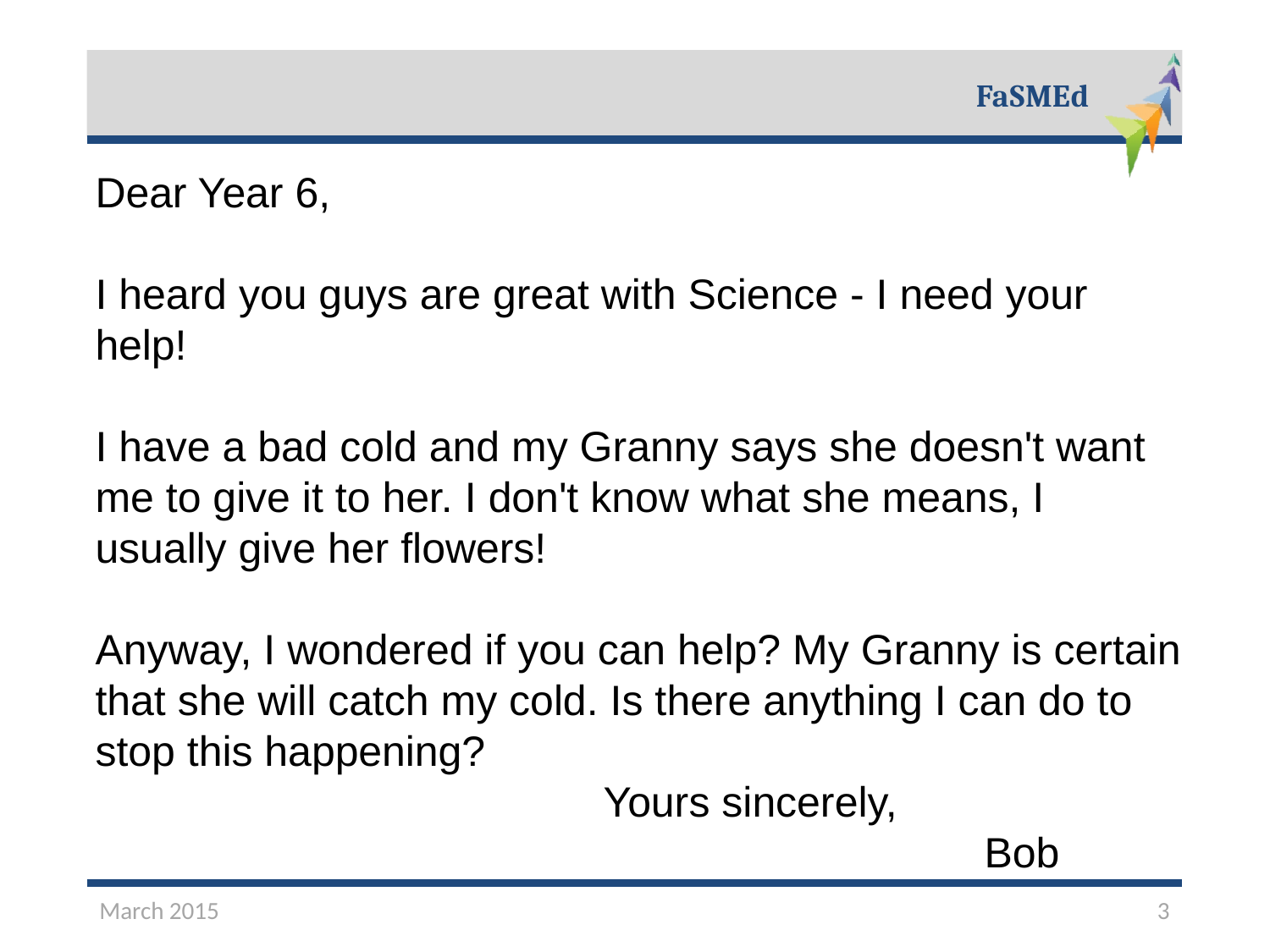

Dear Year 6,

I heard you guys are great with Science - I need your help!

I have a bad cold and my Granny says she doesn't want me to give it to her. I don't know what she means, I usually give her flowers!

Anyway, I wondered if you can help? My Granny is certain that she will catch my cold. Is there anything I can do to stop this happening?
				Yours sincerely,
							Bob